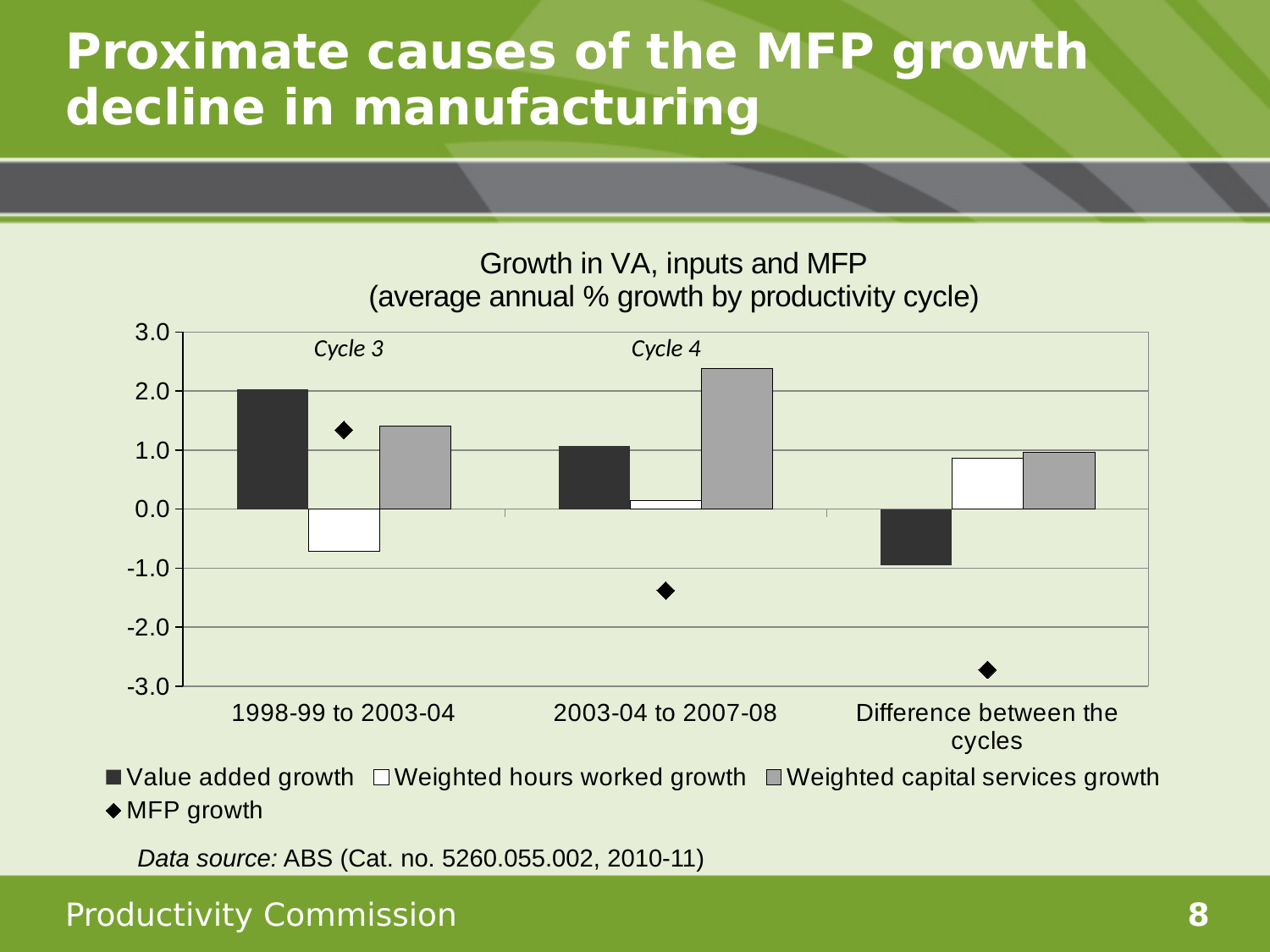

# Proximate causes of the MFP growth decline in manufacturing

### Chart

| Category |  |  |  |  |
|---|---|---|---|---|
| 1998-99 to 2003-04 | 2.026107479833872 | -0.7190475878080692 | 1.4089639859196492 | 1.343540538443011 |
| 2003-04 to 2007-08 | 1.0759494609852593 | 0.14750734855020925 | 2.3798628567805555 | -1.377680824091454 |
| Difference between the cycles | -0.9501580188486125 | 0.8665549363582785 | 0.9708988708609063 | -2.721221362534465 |
Data source: ABS (Cat. no. 5260.055.002, 2010-11)